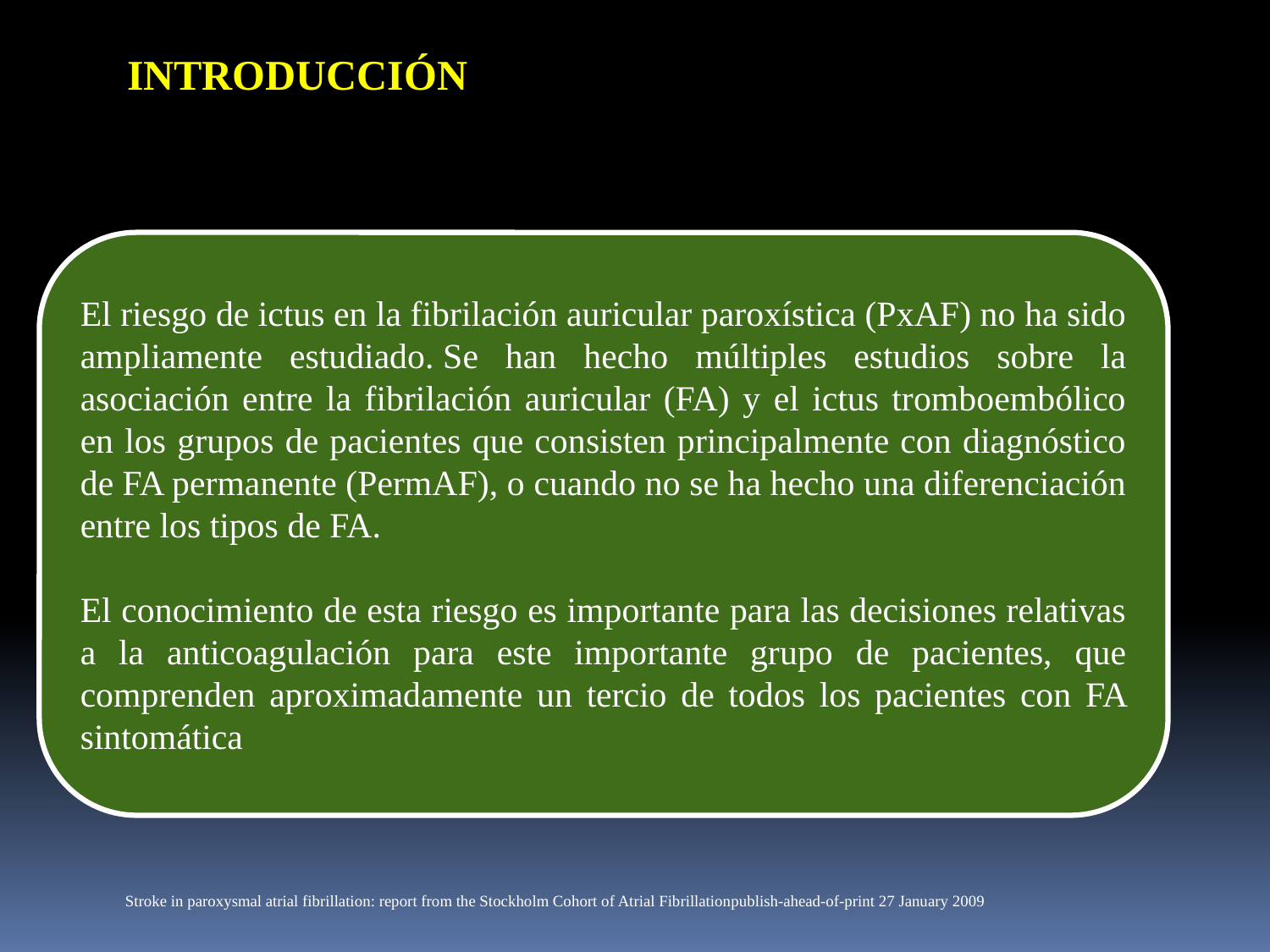

INTRODUCCIÓN
El riesgo de ictus en la fibrilación auricular paroxística (PxAF) no ha sido ampliamente estudiado. Se han hecho múltiples estudios sobre la asociación entre la fibrilación auricular (FA) y el ictus tromboembólico en los grupos de pacientes que consisten principalmente con diagnóstico de FA permanente (PermAF), o cuando no se ha hecho una diferenciación entre los tipos de FA.

El conocimiento de esta riesgo es importante para las decisiones relativas a la anticoagulación para este importante grupo de pacientes, que comprenden aproximadamente un tercio de todos los pacientes con FA sintomática
Stroke in paroxysmal atrial fibrillation: report from the Stockholm Cohort of Atrial Fibrillationpublish-ahead-of-print 27 January 2009